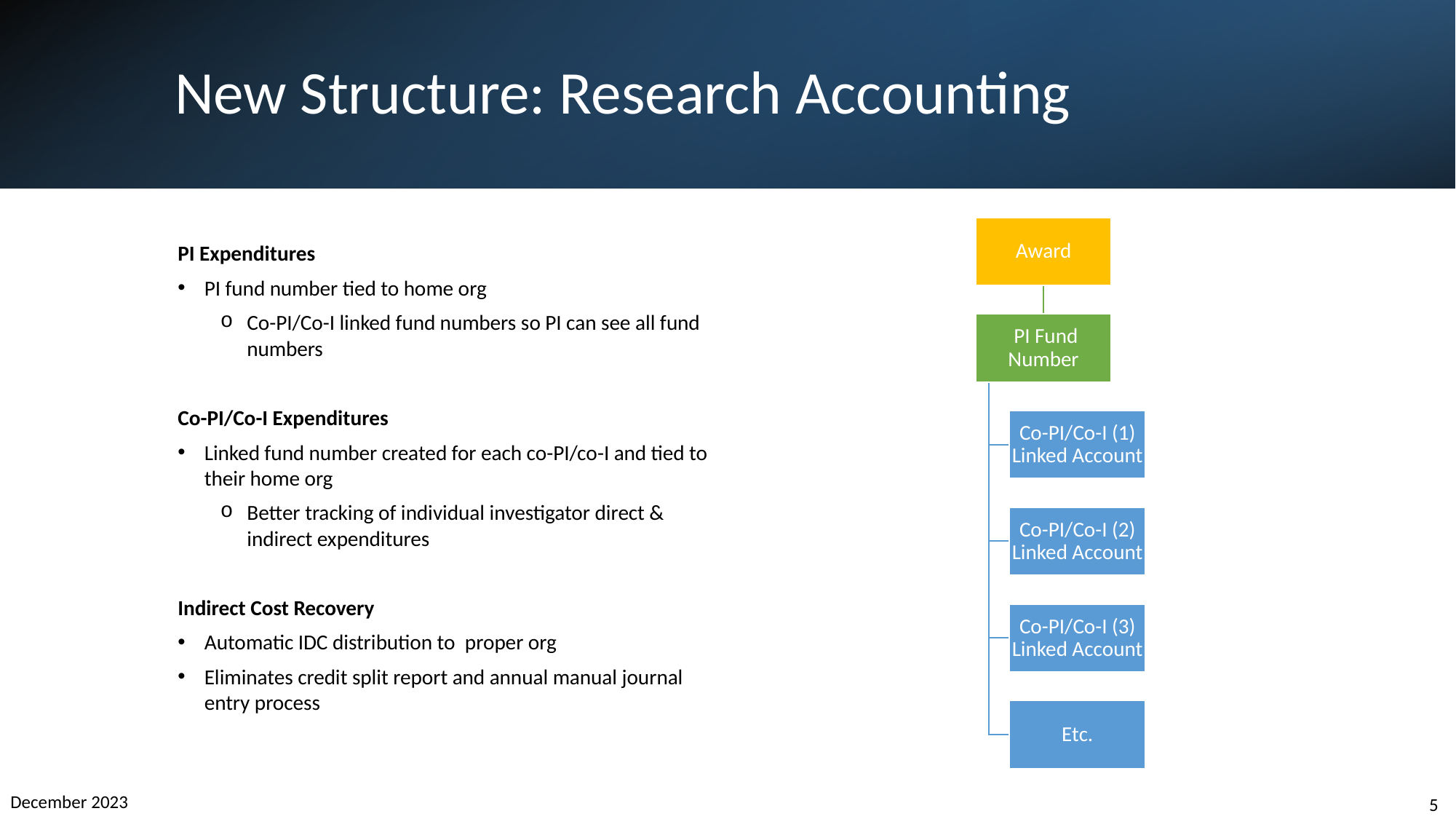

# New Structure: Research Accounting
Award
 PI Fund Number
Co-PI/Co-I (1) Linked Account
Co-PI/Co-I (2) Linked Account
Co-PI/Co-I (3) Linked Account
Etc.
PI Expenditures
PI fund number tied to home org
Co-PI/Co-I linked fund numbers so PI can see all fund numbers

Co-PI/Co-I Expenditures
Linked fund number created for each co-PI/co-I and tied to their home org
Better tracking of individual investigator direct & indirect expenditures

Indirect Cost Recovery
Automatic IDC distribution to  proper org
Eliminates credit split report and annual manual journal entry process
December 2023
5